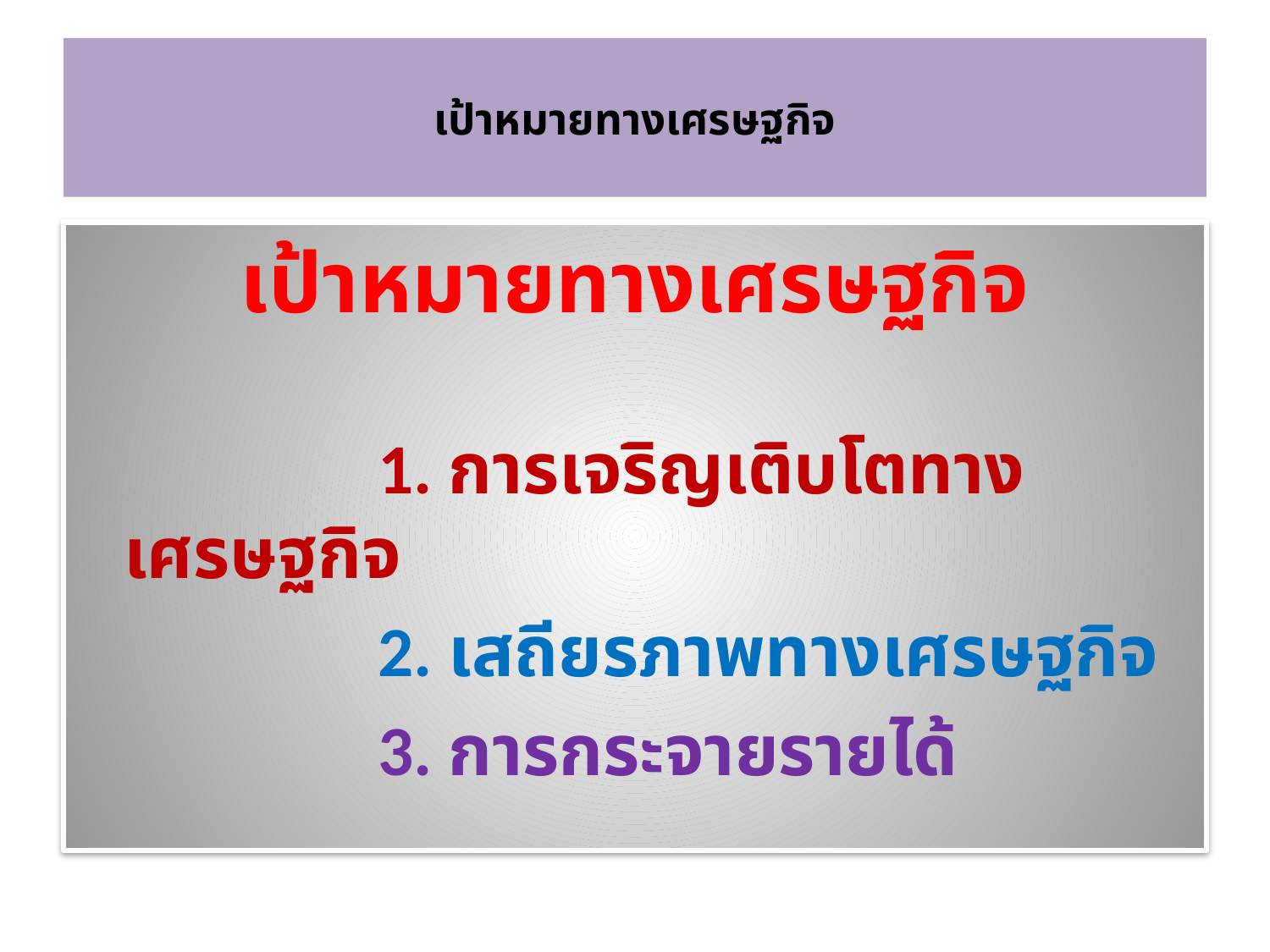

# เป้าหมายทางเศรษฐกิจ
เป้าหมายทางเศรษฐกิจ

			1. การเจริญเติบโตทางเศรษฐกิจ
			2. เสถียรภาพทางเศรษฐกิจ
			3. การกระจายรายได้